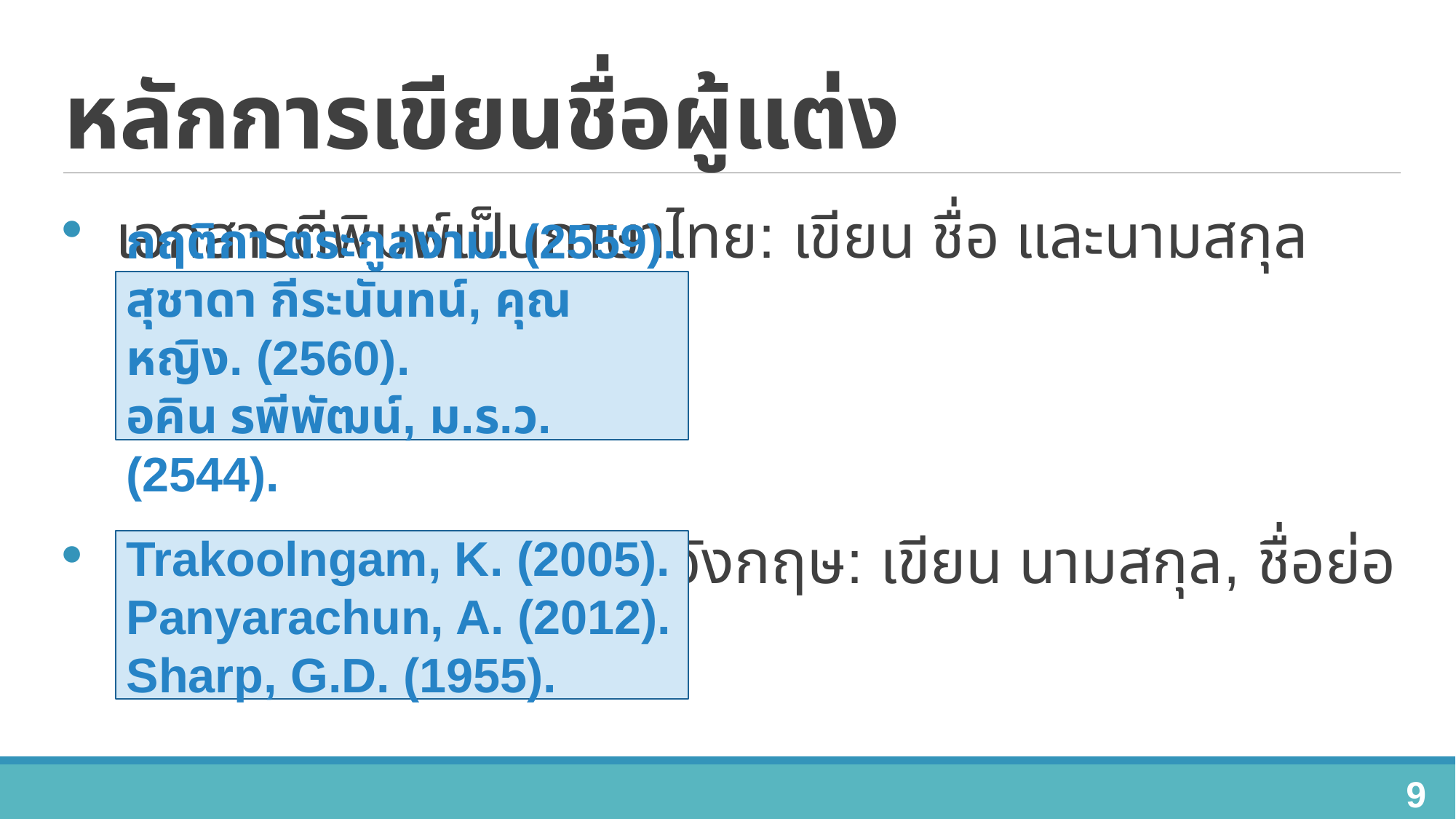

# หลักการเขียนชื่อผู้แต่ง
เอกสารตีพิมพ์เป็นภาษาไทย: เขียน ชื่อ และนามสกุล แบบเต็ม

เอกสารตีพิมพ์เป็นภาษาอังกฤษ: เขียน นามสกุล, ชื่อย่อ
กฤติกา ตระกูลงาม. (2559).
สุชาดา กีระนันทน์, คุณหญิง. (2560).
อคิน รพีพัฒน์, ม.ร.ว. (2544).
Trakoolngam, K. (2005).
Panyarachun, A. (2012).
Sharp, G.D. (1955).
9